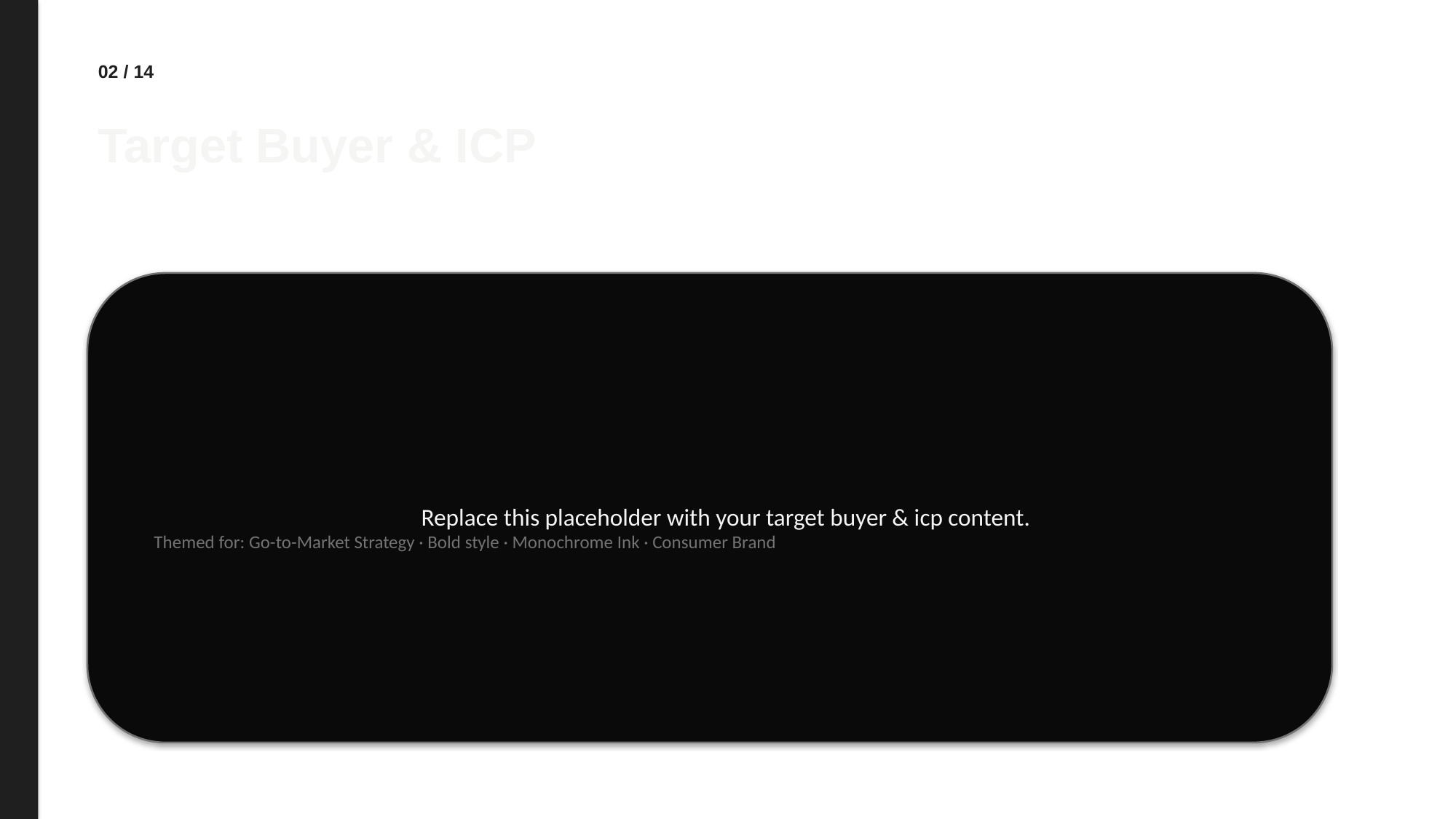

02 / 14
Target Buyer & ICP
Replace this placeholder with your target buyer & icp content.
Themed for: Go-to-Market Strategy · Bold style · Monochrome Ink · Consumer Brand